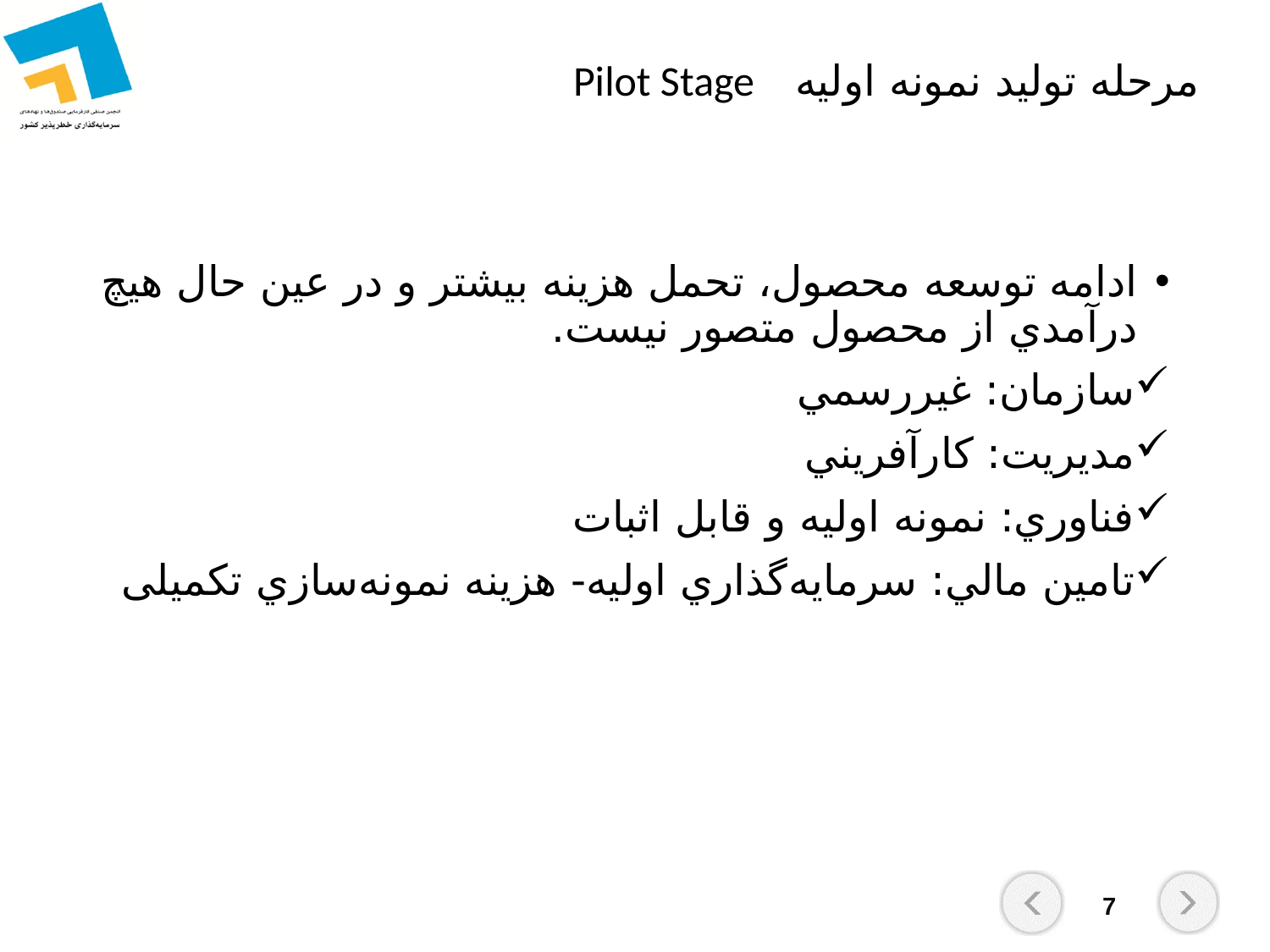

# مرحله توليد نمونه اوليه   Pilot Stage
ادامه توسعه محصول، تحمل هزينه بیشتر و در عين حال هيچ درآمدي از محصول متصور نیست.
سازمان: غيررسمي
مديريت: كارآفريني
فناوري: نمونه اوليه و قابل اثبات
تامين مالي: سرمايه‌گذاري اوليه- هزينه نمونه‌سازي تکمیلی